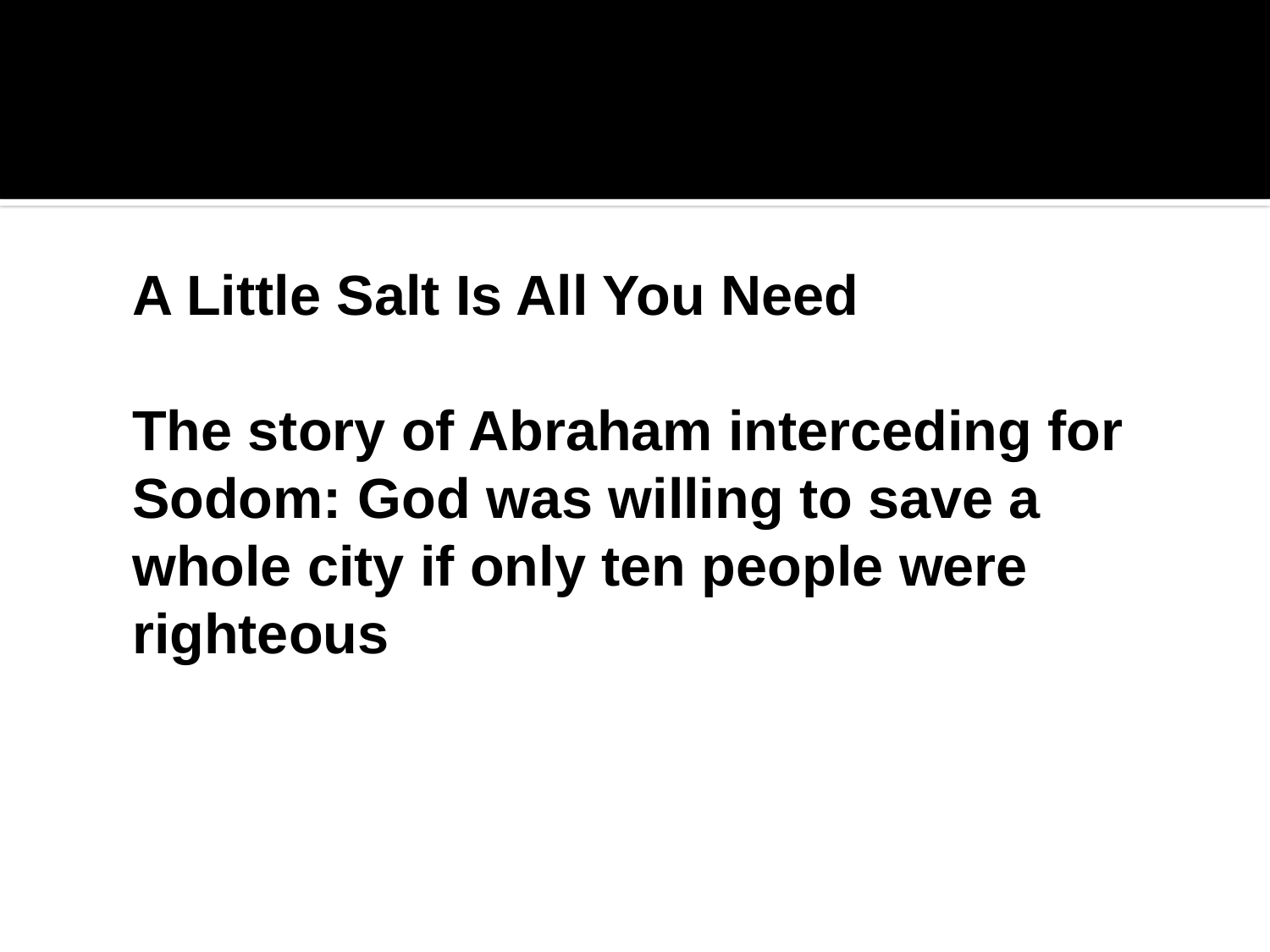

#
	A Little Salt Is All You Need

	The story of Abraham interceding for Sodom: God was willing to save a whole city if only ten people were righteous